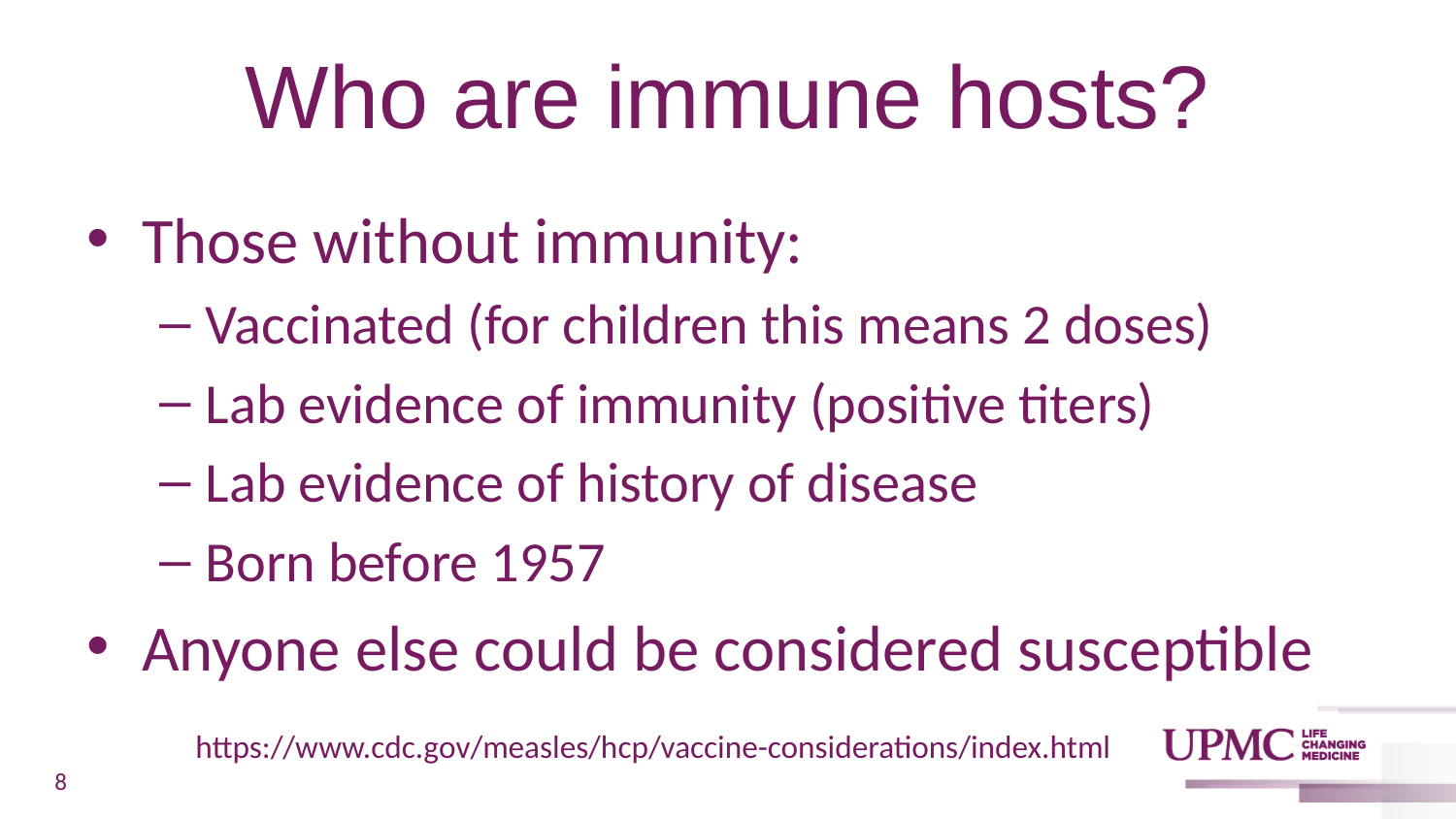

# Who are immune hosts?
Those without immunity:
Vaccinated (for children this means 2 doses)
Lab evidence of immunity (positive titers)
Lab evidence of history of disease
Born before 1957
Anyone else could be considered susceptible
https://www.cdc.gov/measles/hcp/vaccine-considerations/index.html
8